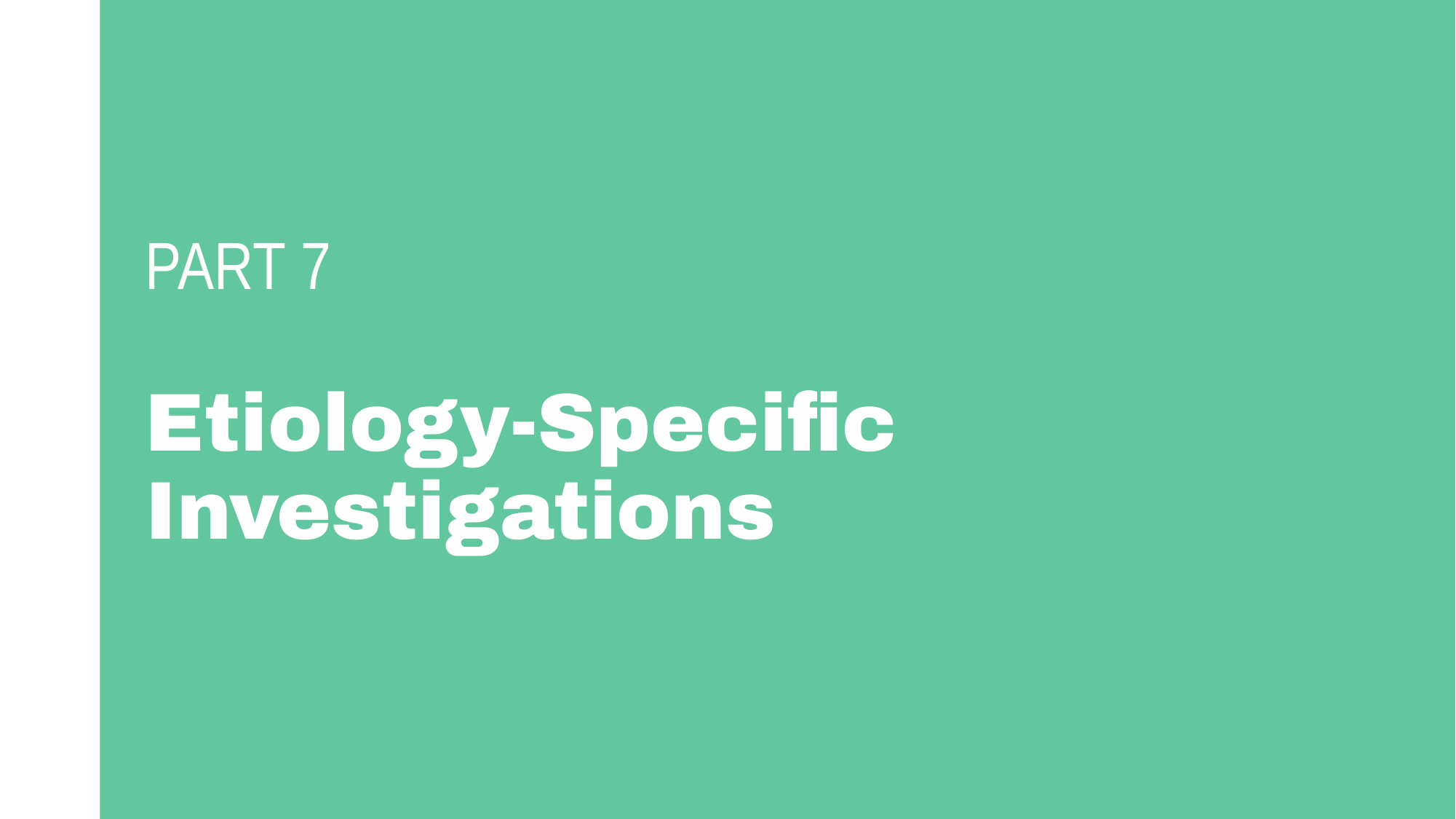

#
PART 7

Etiology-Specific Investigations
Once first-line tests (CBC, indices, reticulocyte count, and peripheral smear) suggest a specific category of anemia, targeted investigations are ordered to confirm the exact etiology. These include:
Iron studies
Hemolysis workup
Hemoglobin electrophoresis
Bone marrow examination
Renal investigations